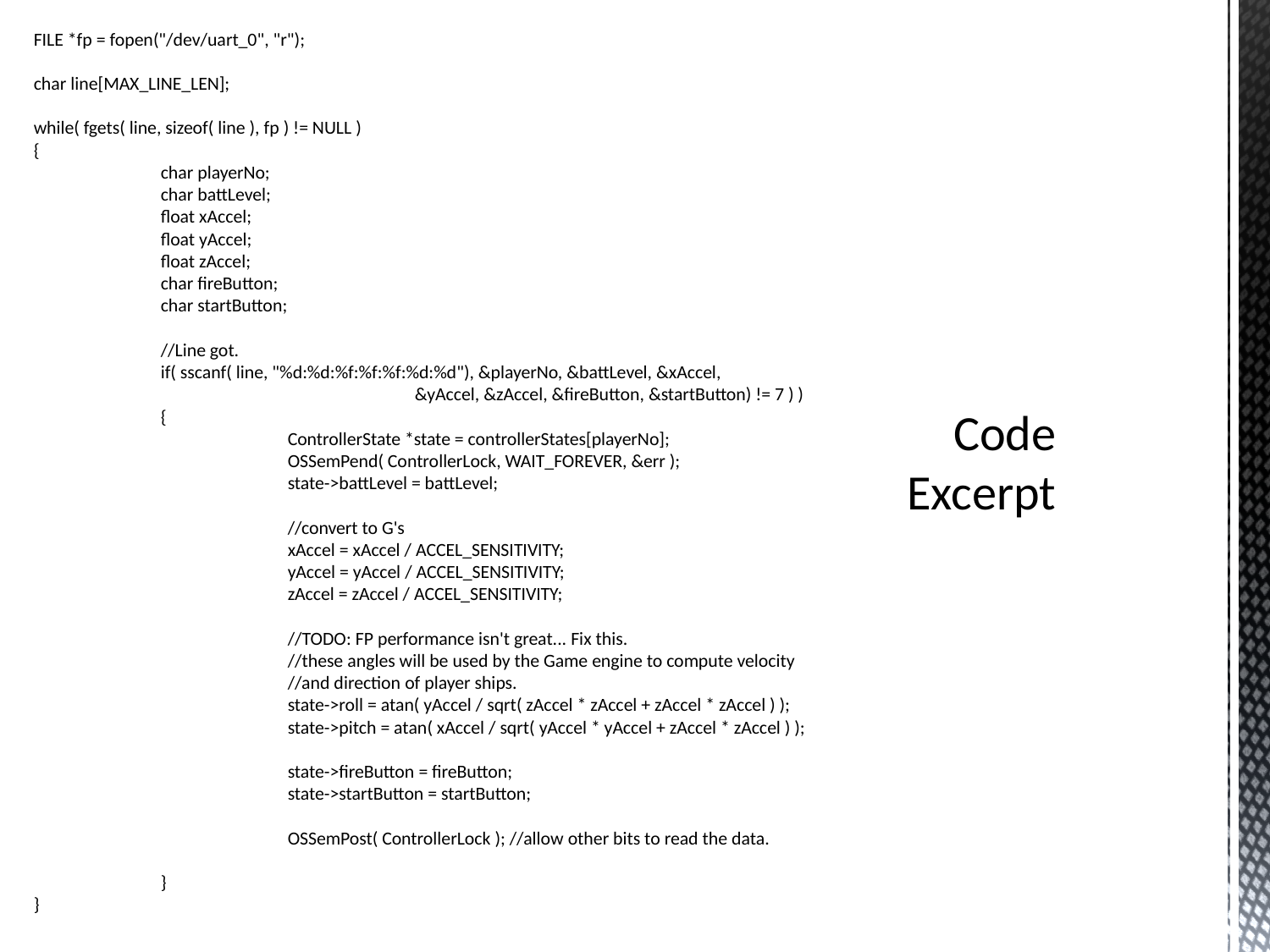

FILE *fp = fopen("/dev/uart_0", "r");

char line[MAX_LINE_LEN];

while( fgets( line, sizeof( line ), fp ) != NULL )
{
	char playerNo;
	char battLevel;
	float xAccel;
	float yAccel;
	float zAccel;
	char fireButton;
	char startButton;

	//Line got.
	if( sscanf( line, "%d:%d:%f:%f:%f:%d:%d"), &playerNo, &battLevel, &xAccel,
			&yAccel, &zAccel, &fireButton, &startButton) != 7 ) )
	{
		ControllerState *state = controllerStates[playerNo];
		OSSemPend( ControllerLock, WAIT_FOREVER, &err );
		state->battLevel = battLevel;

		//convert to G's
		xAccel = xAccel / ACCEL_SENSITIVITY;
		yAccel = yAccel / ACCEL_SENSITIVITY;
		zAccel = zAccel / ACCEL_SENSITIVITY;

		//TODO: FP performance isn't great... Fix this.
		//these angles will be used by the Game engine to compute velocity
		//and direction of player ships.
		state->roll = atan( yAccel / sqrt( zAccel * zAccel + zAccel * zAccel ) );
		state->pitch = atan( xAccel / sqrt( yAccel * yAccel + zAccel * zAccel ) );

		state->fireButton = fireButton;
		state->startButton = startButton;

		OSSemPost( ControllerLock ); //allow other bits to read the data.

	}
}
# Code Excerpt